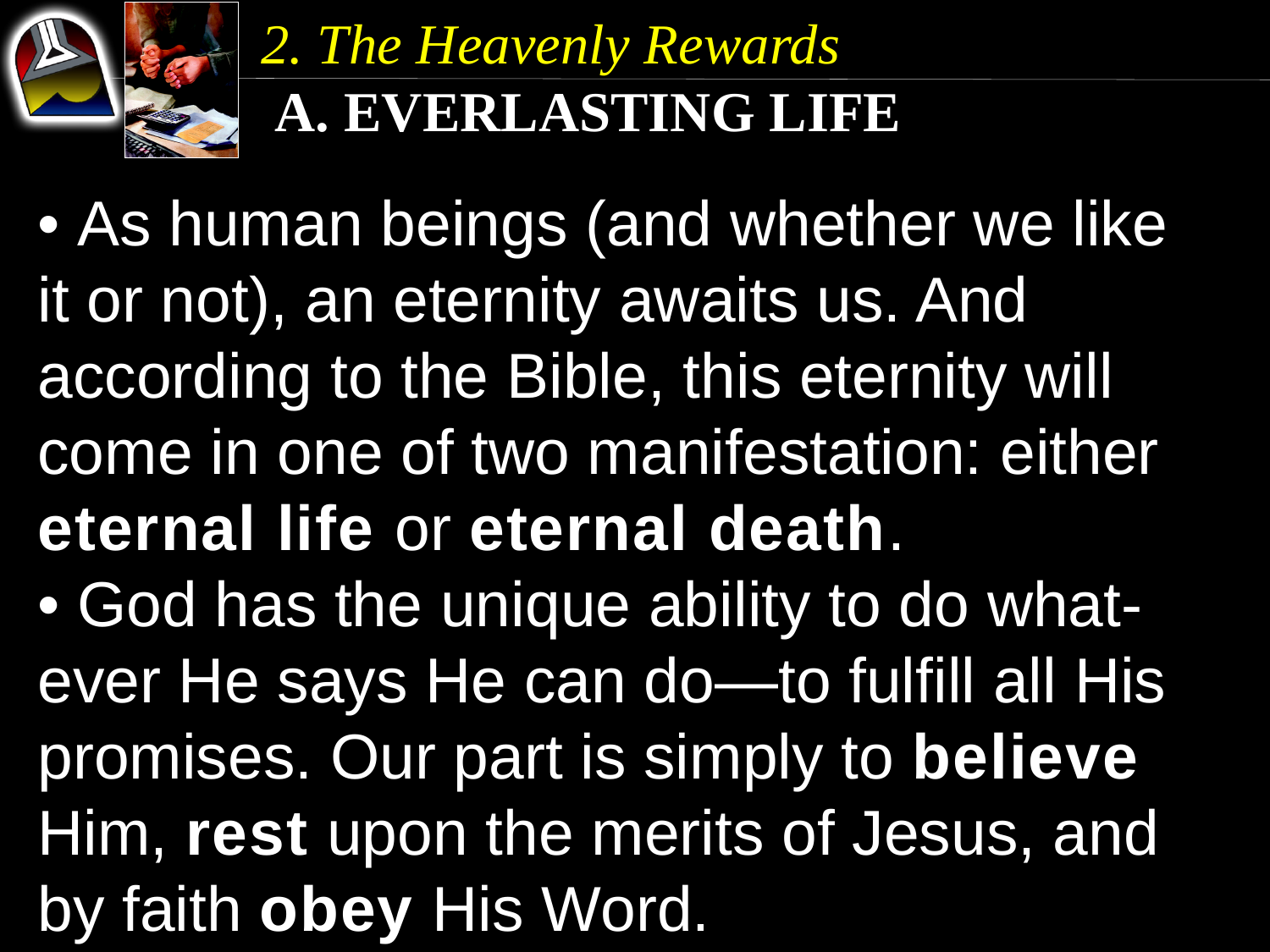

2. The Heavenly Rewards
 a. Everlasting Life
• As human beings (and whether we like    it or not), an eternity awaits us. And according to the Bible, this eternity will come in one of two manifestation: either eternal life or eternal death.
• God has the unique ability to do what-ever He says He can do—to fulfill all His promises. Our part is simply to believe Him, rest upon the merits of Jesus, and   by faith obey His Word.